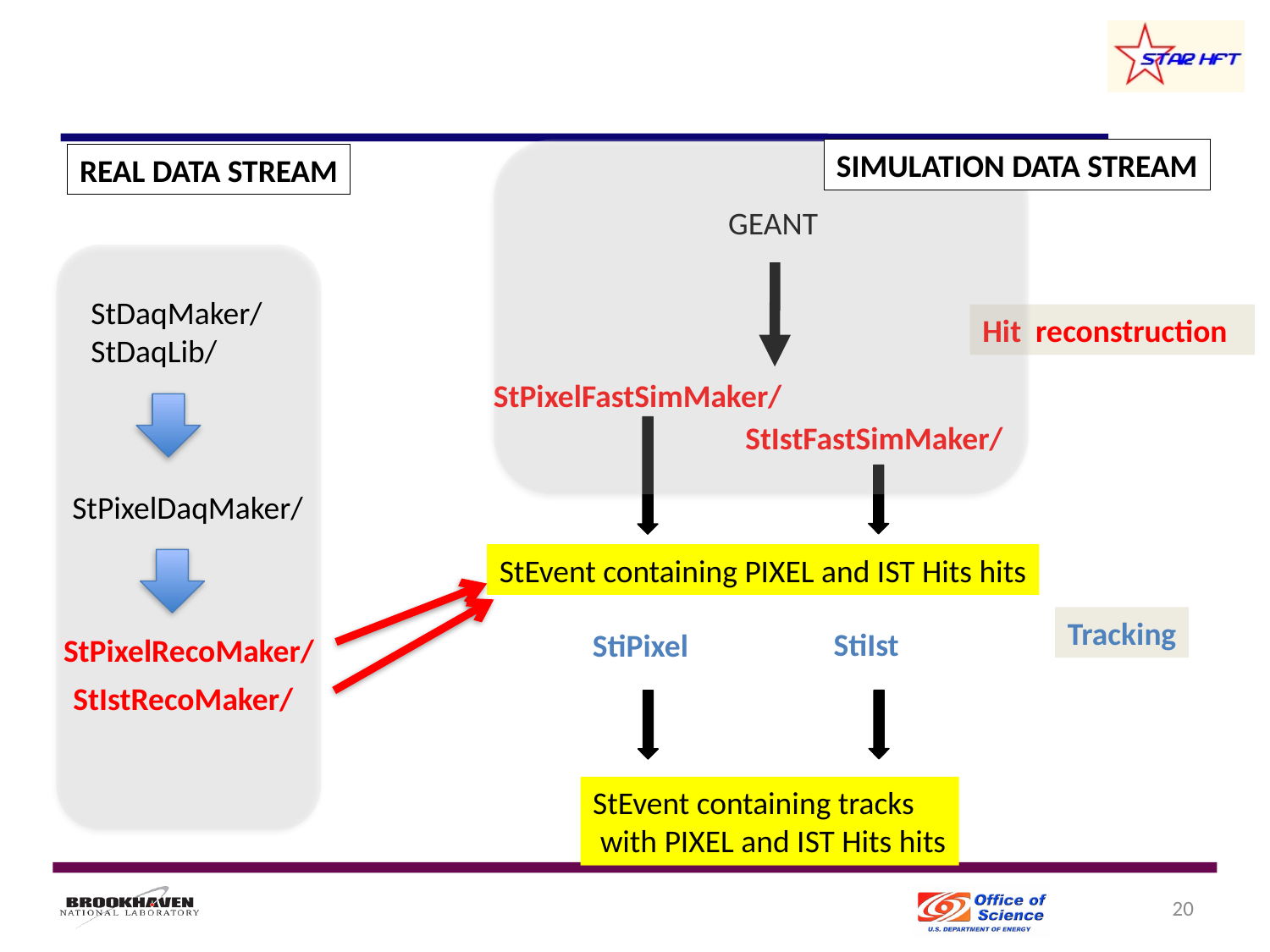

SIMULATION DATA STREAM
REAL DATA STREAM
GEANT

StDaqMaker/
StDaqLib/
Hit  reconstruction
StPixelFastSimMaker/

StIstFastSimMaker/

StPixelDaqMaker/
StEvent containing PIXEL and IST Hits hits

Tracking
StiIst
StiPixel
StPixelRecoMaker/
StIstRecoMaker/

StEvent containing tracks
 with PIXEL and IST Hits hits
20